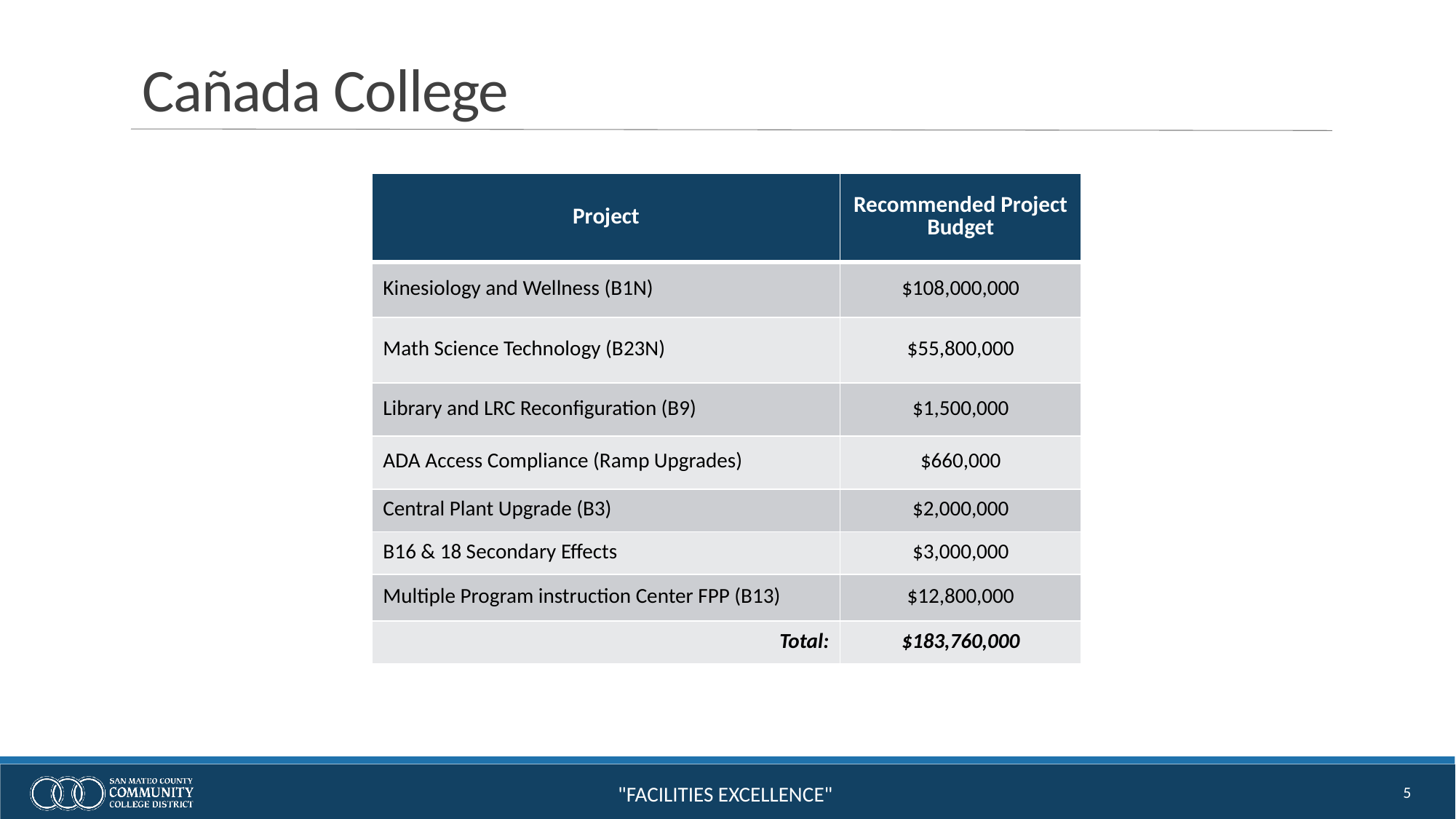

# Cañada College
| Project | Recommended Project Budget |
| --- | --- |
| Kinesiology and Wellness (B1N) | $108,000,000 |
| Math Science Technology (B23N) | $55,800,000 |
| Library and LRC Reconfiguration (B9) | $1,500,000 |
| ADA Access Compliance (Ramp Upgrades) | $660,000 |
| Central Plant Upgrade (B3) | $2,000,000 |
| B16 & 18 Secondary Effects | $3,000,000 |
| Multiple Program instruction Center FPP (B13) | $12,800,000 |
| Total: | $183,760,000 |
5
"Facilities Excellence"